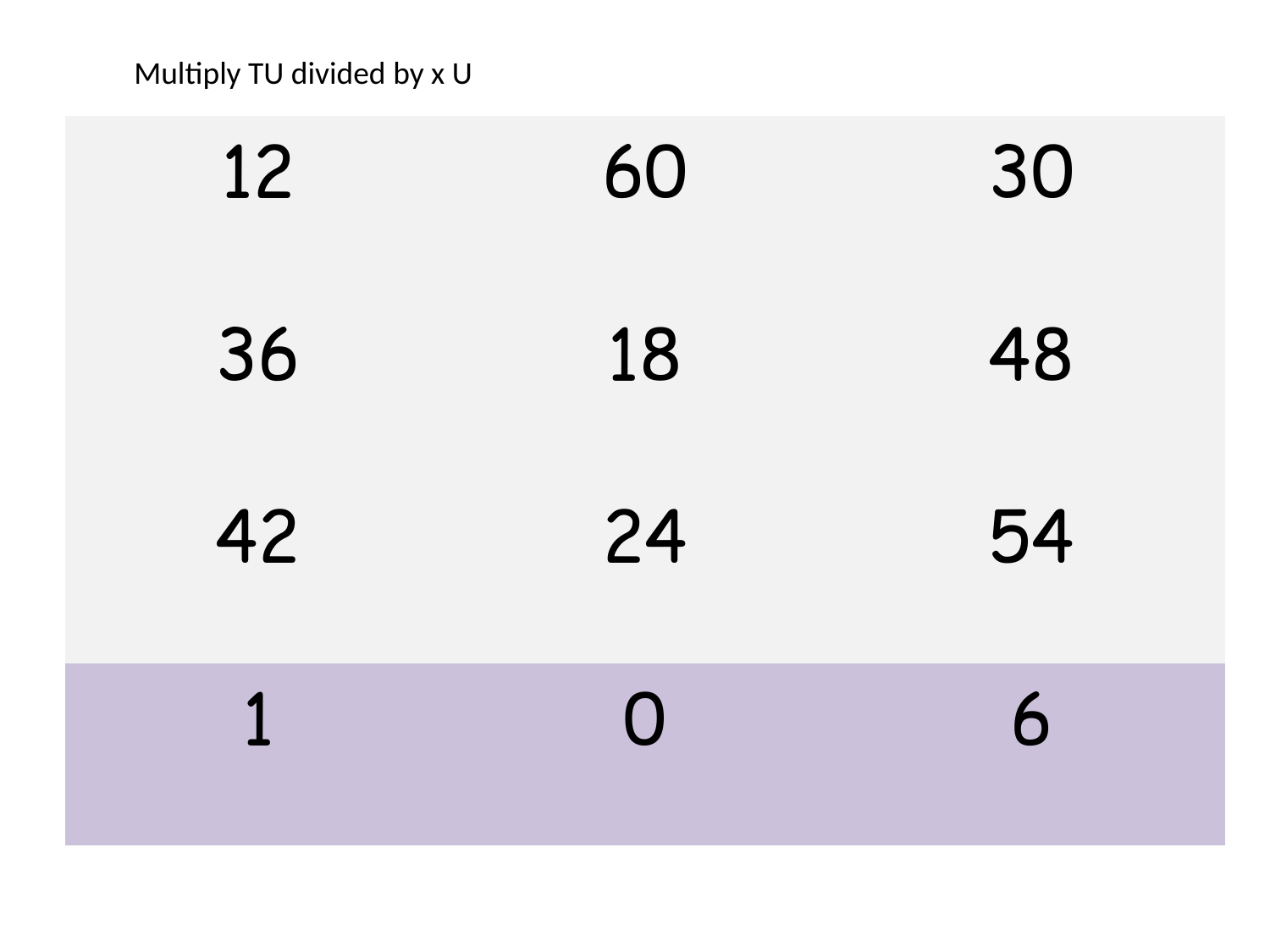

Multiply TU divided by x U
| 12 | 60 | 30 |
| --- | --- | --- |
| 36 | 18 | 48 |
| 42 | 24 | 54 |
| 1 | 0 | 6 |